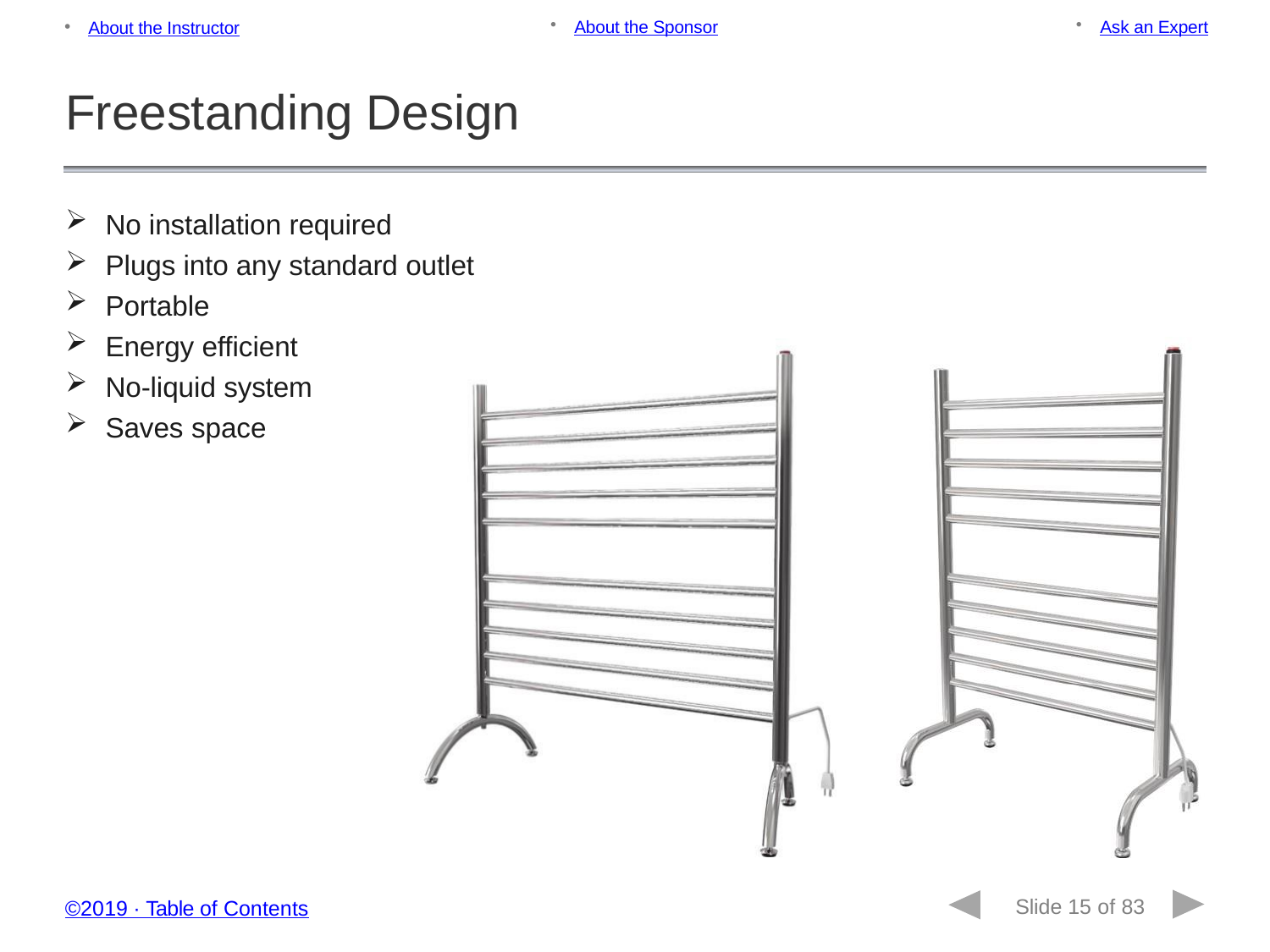

About the Sponsor
Ask an Expert
About the Instructor
Freestanding Design

No installation required
Plugs into any standard outlet
Portable
Energy efficient
No-liquid system
Saves space

Slide 15 of 83
©2019 ∙ Table of Contents